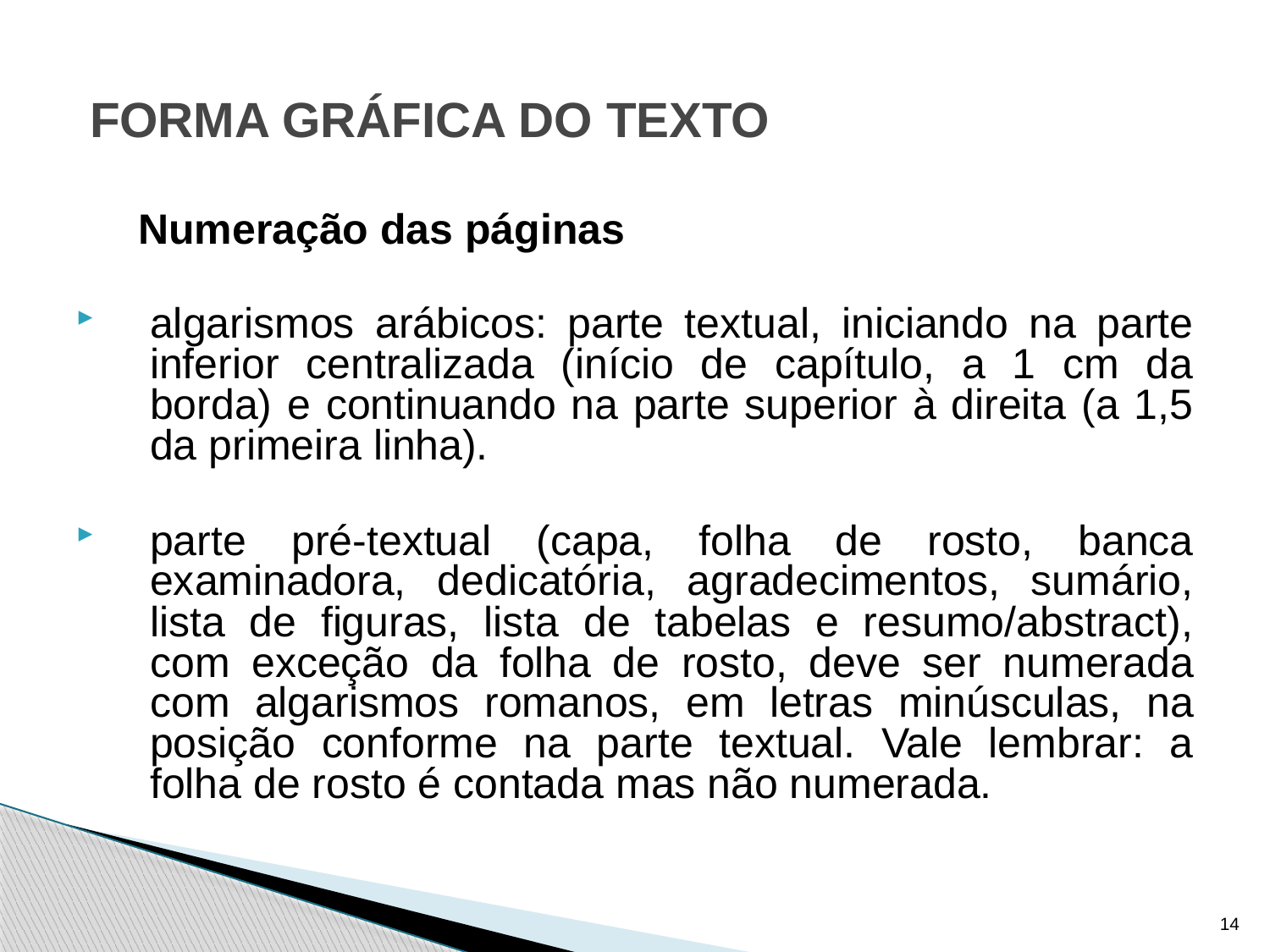

# FORMA GRÁFICA DO TEXTO
Numeração das páginas

algarismos arábicos: parte textual, iniciando na parte inferior centralizada (início de capítulo, a 1 cm da borda) e continuando na parte superior à direita (a 1,5 da primeira linha).

parte pré-textual (capa, folha de rosto, banca examinadora, dedicatória, agradecimentos, sumário, lista de figuras, lista de tabelas e resumo/abstract), com exceção da folha de rosto, deve ser numerada com algarismos romanos, em letras minúsculas, na posição conforme na parte textual. Vale lembrar: a folha de rosto é contada mas não numerada.
14